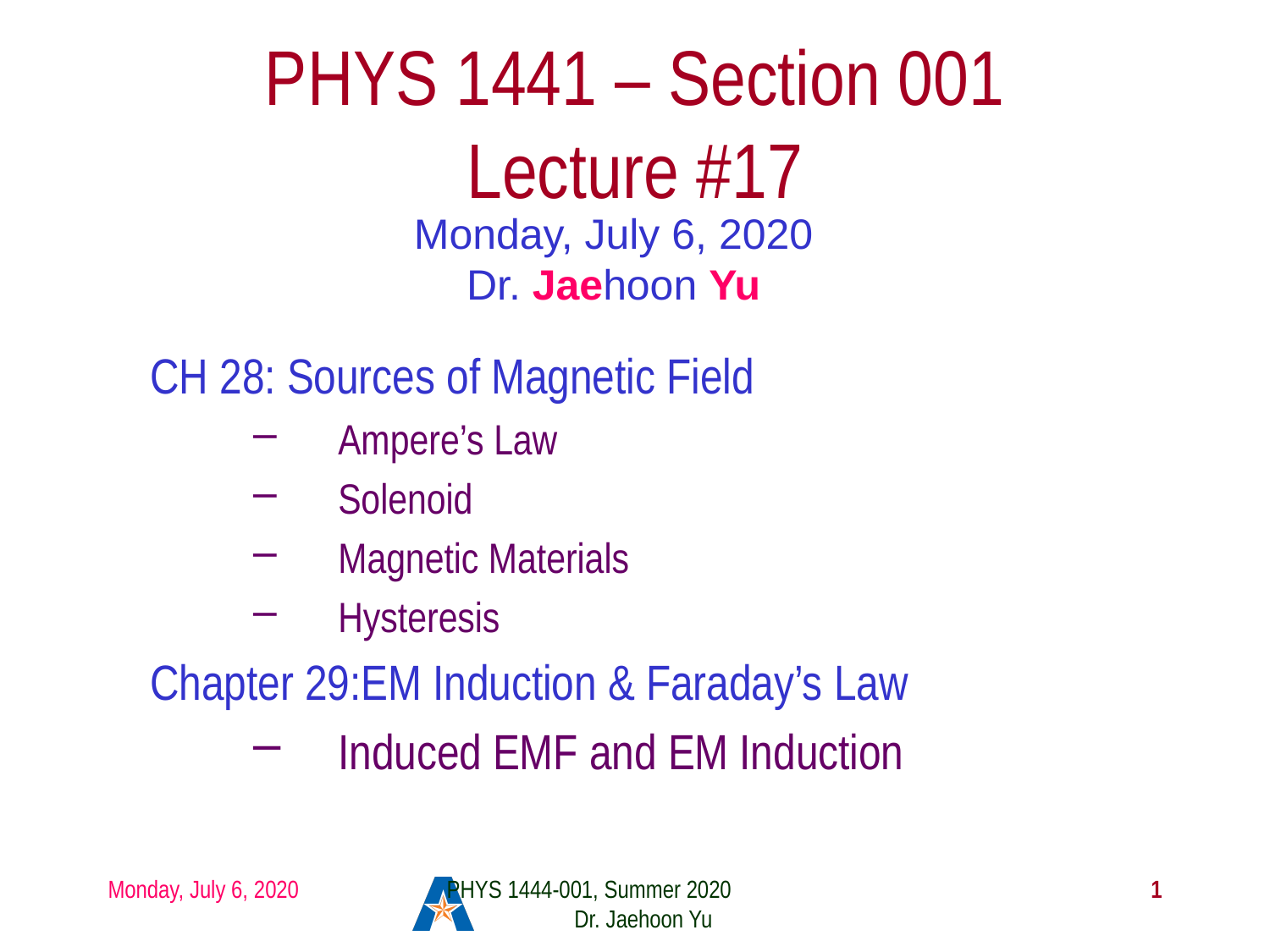

# PHYS 1441 – Section 001 Lecture #17
Monday, July 6, 2020
Dr. Jaehoon Yu
CH 28: Sources of Magnetic Field
Ampere’s Law
Solenoid
Magnetic Materials
Hysteresis
Chapter 29:EM Induction & Faraday’s Law
Induced EMF and EM Induction

Monday, July 6, 2020
PHYS 1444-001, Summer 2020                    Dr. Jaehoon Yu
1